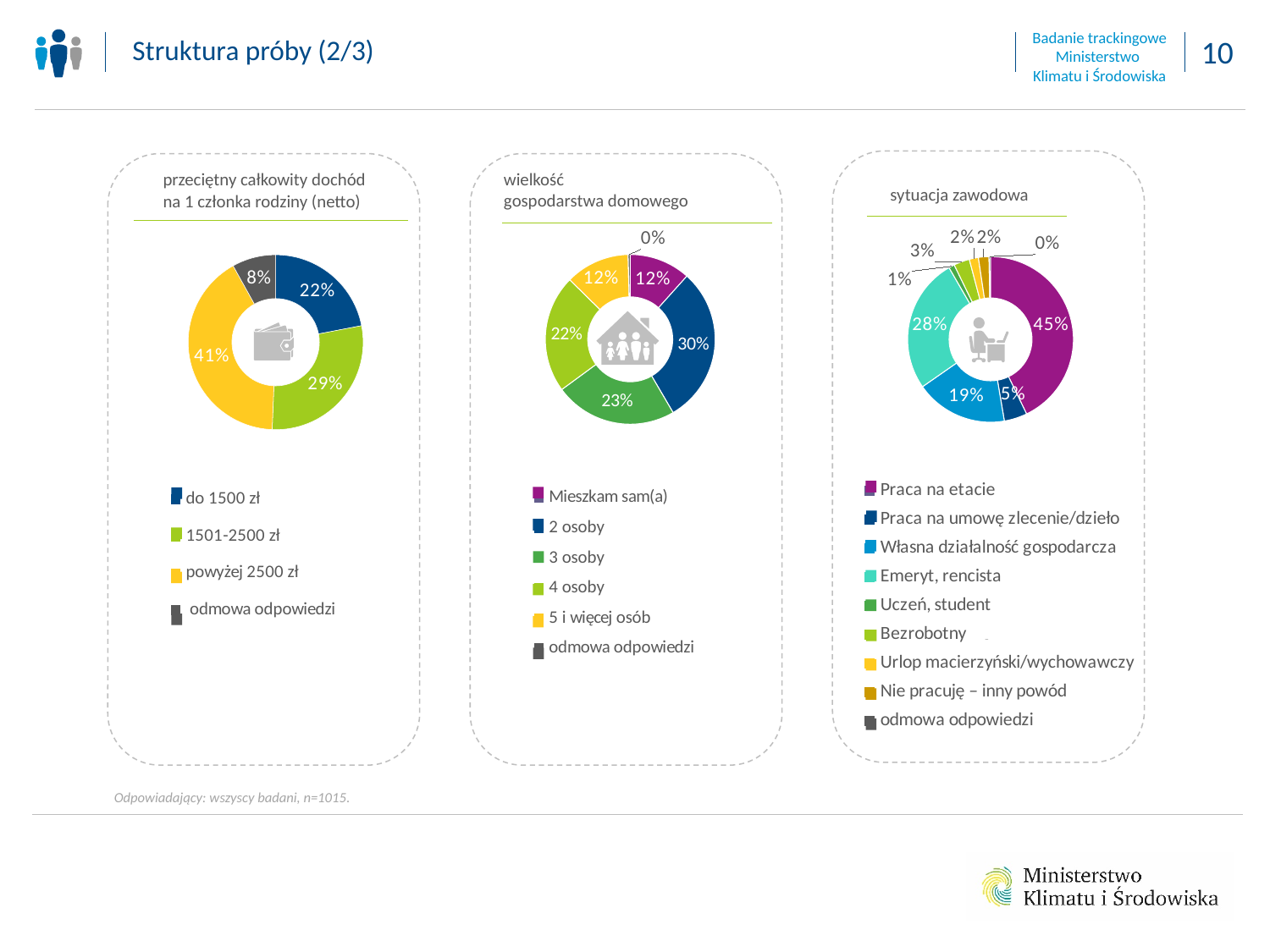

Struktura próby (2/3)

wielkość
gospodarstwa domowego
przeciętny całkowity dochód
na 1 członka rodziny (netto)
sytuacja zawodowa

### Chart

| Category | segment finansowy |
|---|---|
| do 1500 zł  | 0.21970443349753693 |
| 1501-2500 zł | 0.28669950738916256 |
| powyżej 2500 zł | 0.412807881773399 |
|  odmowa odpowiedzi | 0.08078817733990147 |

### Chart

| Category | wykształcenie |
|---|---|
| Mieszkam sam(a) | 0.11625615763546798 |
| 2 osoby | 0.2995073891625616 |
| 3 osoby | 0.23349753694581282 |
| 4 osoby | 0.22463054187192116 |
| 5 i więcej osób | 0.12216748768472907 |
| odmowa odpowiedzi | 0.003940886699507389 |

### Chart

| Category | wykształcenie |
|---|---|
| Praca na etacie  | 0.45024630541871924 |
| Praca na umowę zlecenie/dzieło | 0.04729064039408867 |
| Własna działalność gospodarcza, prowadzę firmę | 0.1891625615763547 |
| Emeryt, rencista | 0.2768472906403941 |
| Uczeń, student | 0.011822660098522168 |
| Nie pracuję – bezrobotny | 0.03251231527093596 |
| Nie pracuję – urlop macierzyński/wychowawczy | 0.0187192118226601 |
| Nie pracuję – inny powód | 0.02167487684729064 |
| odmowa odpowiedzi | 0.002955665024630542 |

### Chart

| Category | wykształcenie |
|---|---|
| Praca na etacie  | None |
| Praca na umowę zlecenie/dzieło | None |
| Własna działalność gospodarcza | None |
| Emeryt, rencista | None |
| Uczeń, student | None |
| Bezrobotny | None |
| Urlop macierzyński/wychowawczy | None |
| Nie pracuję – inny powód | None |
| odmowa odpowiedzi | None |

### Chart

| Category | segment finansowy |
|---|---|
| do 1500 zł  | None |
| 1501-2500 zł | None |
| powyżej 2500 zł | None |
|  odmowa odpowiedzi | None |

### Chart

| Category | wykształcenie |
|---|---|
| Mieszkam sam(a) | None |
| 2 osoby | None |
| 3 osoby | None |
| 4 osoby | None |
| 5 i więcej osób | None |
| odmowa odpowiedzi | None |

Odpowiadający: wszyscy badani, n=1015.